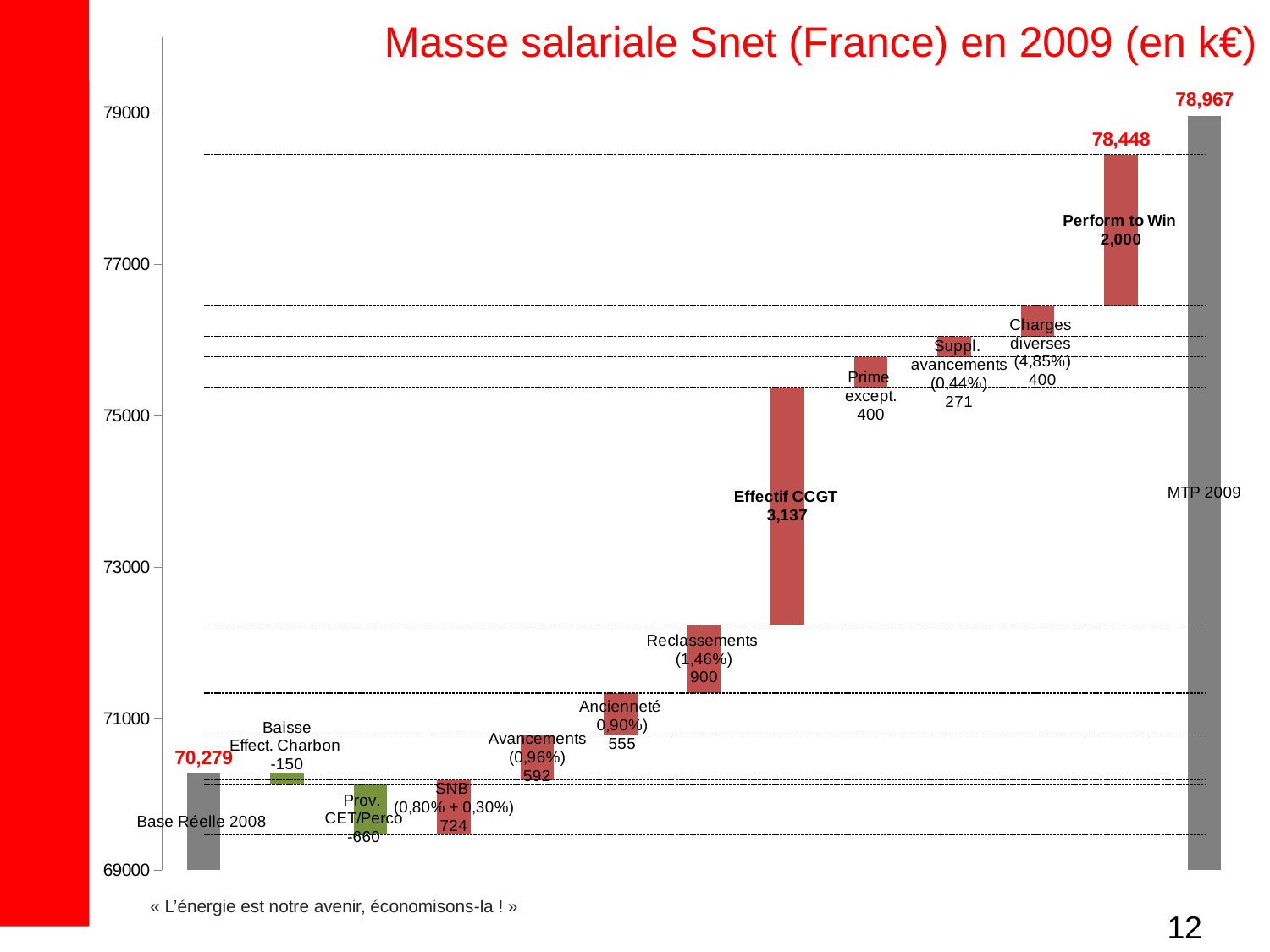

# Masse salariale Snet (France) en 2009 (en k€)

### Chart

| Category | cumul | Mesures | Total | Total 1 | Total 2 | Total 3 | Total 4 | Total 5 | Total 6 | Total 7 | Total 8 | Total 9 | Total 10 | Total 11 | Total 12 |
|---|---|---|---|---|---|---|---|---|---|---|---|---|---|---|---|
| Base Réelle 2008  | 0.0 | 70279.0 | 70279.0 | 70279.0 | 70129.0 | 69469.0 | 70193.0 | 70785.0 | 71340.0 | 72240.0 | 75377.0 | 75777.0 | 76048.0 | 76448.0 | 78448.0 |
| Baisse Effect. Charbon  | 70129.0 | 150.0 | 70129.0 | 70279.0 | 70129.0 | 69469.0 | 70193.0 | 70785.0 | 71340.0 | 72240.0 | 75377.0 | 75777.0 | 76048.0 | 76448.0 | 78448.0 |
| Prov. CET/Perco | 69469.0 | 660.0 | 69469.0 | 70279.0 | 70129.0 | 69469.0 | 70193.0 | 70785.0 | 71340.0 | 72240.0 | 75377.0 | 75777.0 | 76048.0 | 76448.0 | 78448.0 |
| SNB  (0,80% + 0,30%) | 69469.0 | 724.0 | 70193.0 | 70279.0 | 70129.0 | 69469.0 | 70193.0 | 70785.0 | 71340.0 | 72240.0 | 75377.0 | 75777.0 | 76048.0 | 76448.0 | 78448.0 |
| Avancements (0,96%) | 70193.0 | 592.0 | 70785.0 | 70279.0 | 70129.0 | 69469.0 | 70193.0 | 70785.0 | 71340.0 | 72240.0 | 75377.0 | 75777.0 | 76048.0 | 76448.0 | 78448.0 |
| Ancienneté (0,90%) | 70785.0 | 555.0 | 71340.0 | 70279.0 | 70129.0 | 69469.0 | 70193.0 | 70785.0 | 71340.0 | 72240.0 | 75377.0 | 75777.0 | 76048.0 | 76448.0 | 78448.0 |
| Reclassements (1,46%) | 71340.0 | 900.0 | 72240.0 | 70279.0 | 70129.0 | 69469.0 | 70193.0 | 70785.0 | 71340.0 | 72240.0 | 75377.0 | 75777.0 | 76048.0 | 76448.0 | 78448.0 |
| Effectif CCGT  | 72240.0 | 3137.0 | 75377.0 | 70279.0 | 70129.0 | 69469.0 | 70193.0 | 70785.0 | 71340.0 | 72240.0 | 75377.0 | 75777.0 | 76048.0 | 76448.0 | 78448.0 |
| Prime except. | 75377.0 | 400.0 | 75777.0 | 70279.0 | 70129.0 | 69469.0 | 70193.0 | 70785.0 | 71340.0 | 72240.0 | 75377.0 | 75777.0 | 76048.0 | 76448.0 | 78448.0 |
| Suppl. avancements (0,44%) | 75777.0 | 271.0 | 76048.0 | 70279.0 | 70129.0 | 69469.0 | 70193.0 | 70785.0 | 71340.0 | 72240.0 | 75377.0 | 75777.0 | 76048.0 | 76448.0 | 78448.0 |
| Charges diverses (4,85%) | 76048.0 | 400.0 | 76448.0 | 70279.0 | 70129.0 | 69469.0 | 70193.0 | 70785.0 | 71340.0 | 72240.0 | 75377.0 | 75777.0 | 76048.0 | 76448.0 | 78448.0 |
| Perform to Win  | 76448.0 | 2000.0 | 78448.0 | 70279.0 | 70129.0 | 69469.0 | 70193.0 | 70785.0 | 71340.0 | 72240.0 | 75377.0 | 75777.0 | 76048.0 | 76448.0 | 78448.0 |
| MTP 2009 | 0.0 | 78967.0 | 78967.0 | 70279.0 | 70129.0 | 69469.0 | 70193.0 | 70785.0 | 71340.0 | 72240.0 | 75377.0 | 75777.0 | 76048.0 | 76448.0 | 78448.0 |
12